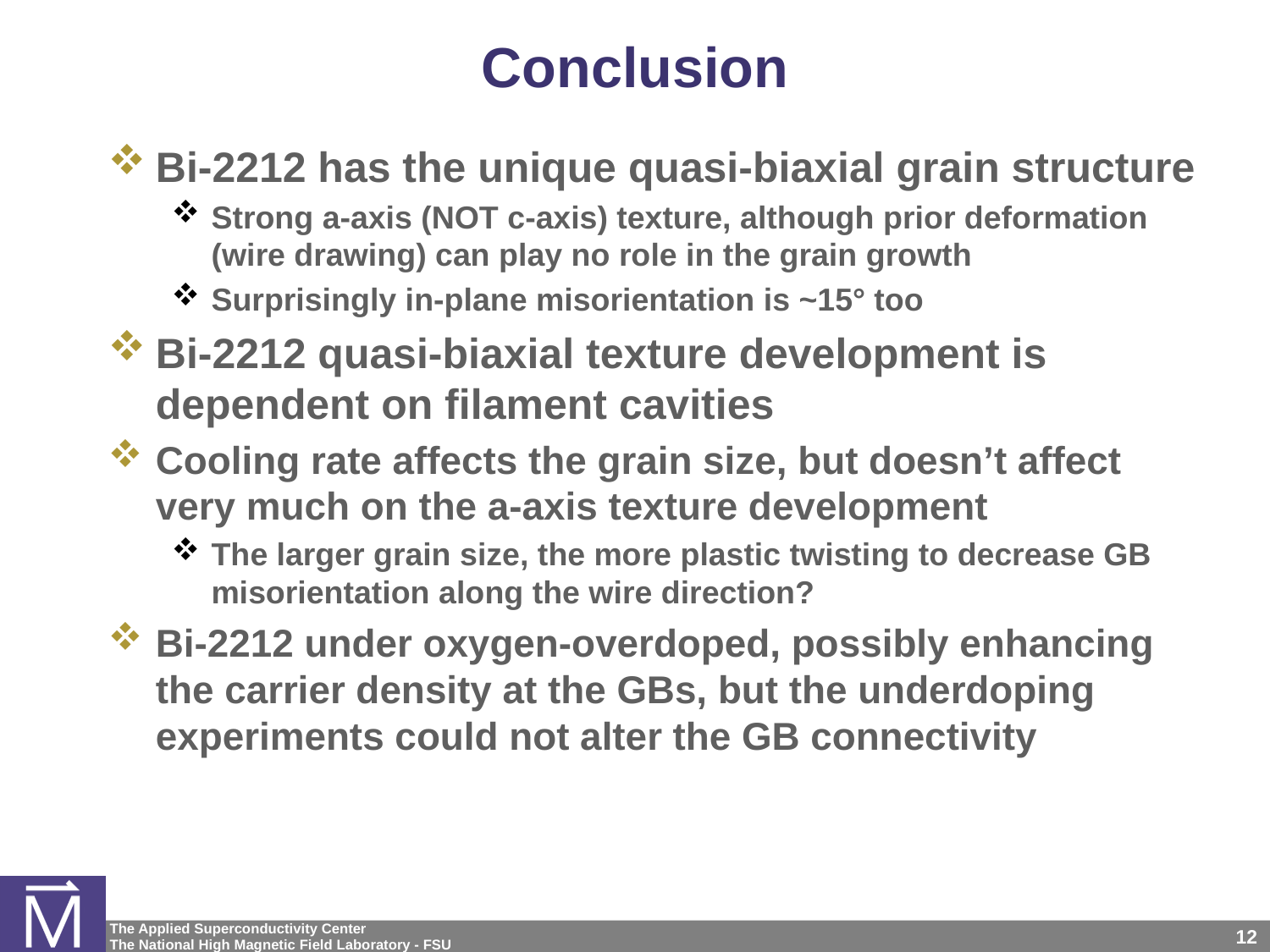

# Conclusion
Bi-2212 has the unique quasi-biaxial grain structure
Strong a-axis (NOT c-axis) texture, although prior deformation (wire drawing) can play no role in the grain growth
Surprisingly in-plane misorientation is ~15° too
Bi-2212 quasi-biaxial texture development is dependent on filament cavities
Cooling rate affects the grain size, but doesn’t affect very much on the a-axis texture development
The larger grain size, the more plastic twisting to decrease GB misorientation along the wire direction?
Bi-2212 under oxygen-overdoped, possibly enhancing the carrier density at the GBs, but the underdoping experiments could not alter the GB connectivity

12